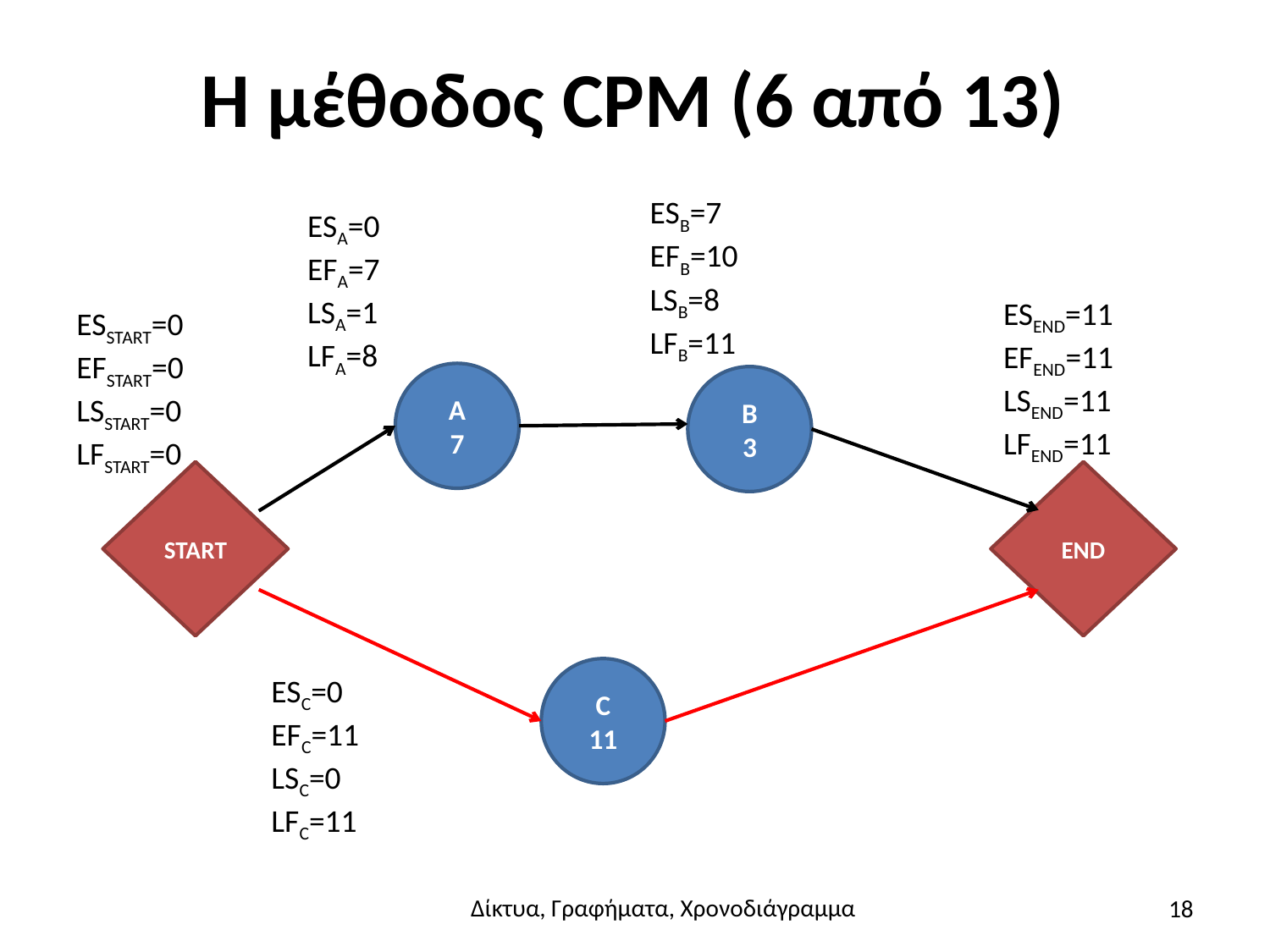

# Η μέθοδος CPM (6 από 13)
ESB=7
EFB=10
LSB=8
LFB=11
ESA=0
EFA=7
LSA=1
LFA=8
ESEND=11
EFEND=11
LSEND=11
LFEND=11
ESSTART=0
EFSTART=0
LSSTART=0
LFSTART=0
A
7
B
3
START
END
C
11
ESC=0
EFC=11
LSC=0
LFC=11
18
Δίκτυα, Γραφήματα, Χρονοδιάγραμμα